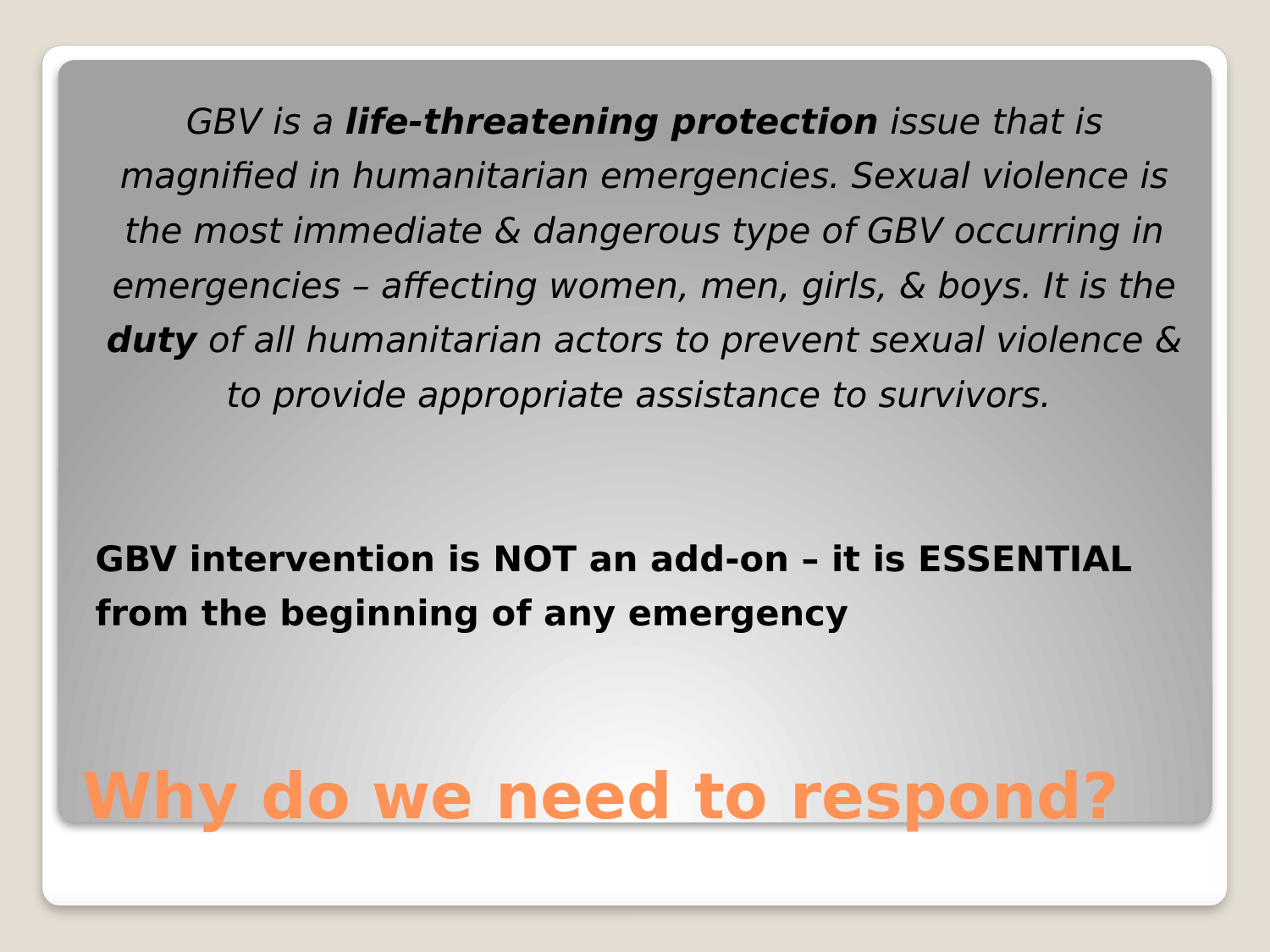

GBV is a life-threatening protection issue that is magnified in humanitarian emergencies. Sexual violence is the most immediate & dangerous type of GBV occurring in emergencies – affecting women, men, girls, & boys. It is the duty of all humanitarian actors to prevent sexual violence & to provide appropriate assistance to survivors.

GBV intervention is NOT an add-on – it is ESSENTIAL from the beginning of any emergency

# Why do we need to respond?